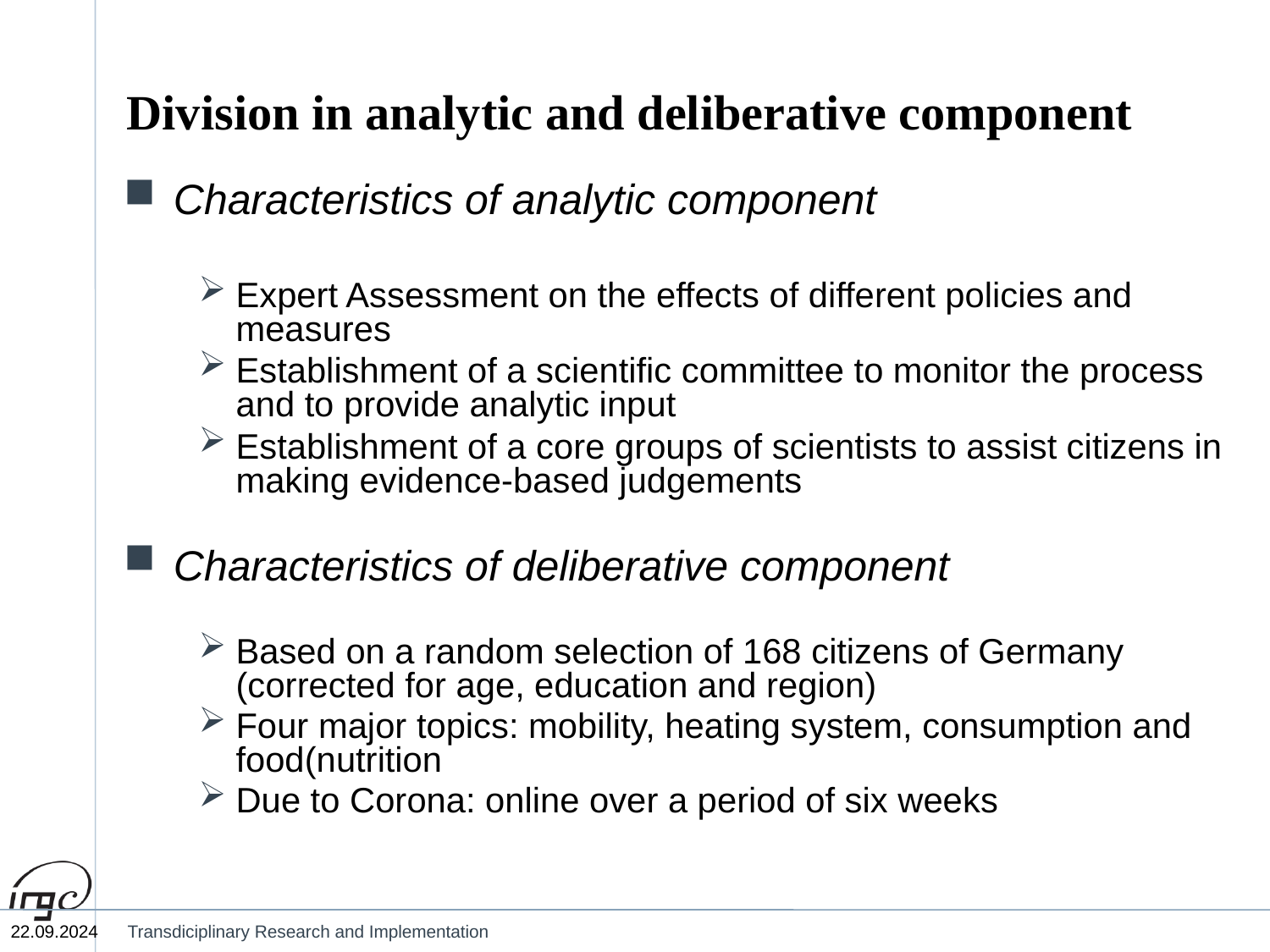

# Division in analytic and deliberative component
Characteristics of analytic component
Expert Assessment on the effects of different policies and measures
Establishment of a scientific committee to monitor the process and to provide analytic input
Establishment of a core groups of scientists to assist citizens in making evidence-based judgements
Characteristics of deliberative component
Based on a random selection of 168 citizens of Germany (corrected for age, education and region)
Four major topics: mobility, heating system, consumption and food(nutrition
Due to Corona: online over a period of six weeks

22.09.2024
Transdiciplinary Research and Implementation